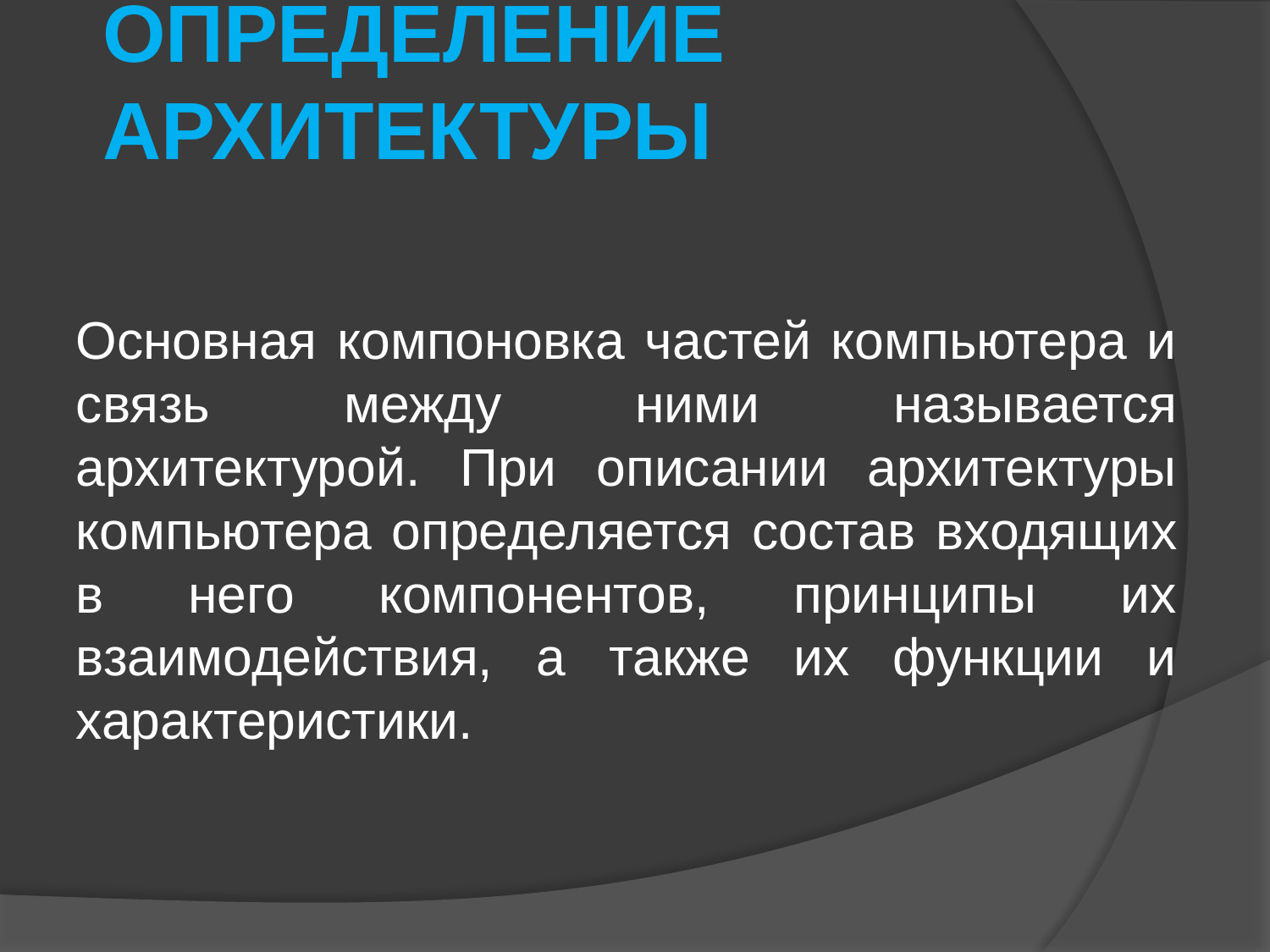

# ОПРЕДЕЛЕНИЕ АРХИТЕКТУРЫ
Основная компоновка частей компьютера и связь между ними называется архитектурой. При описании архитектуры компьютера определяется состав входящих в него компонентов, принципы их взаимодействия, а также их функции и характеристики.